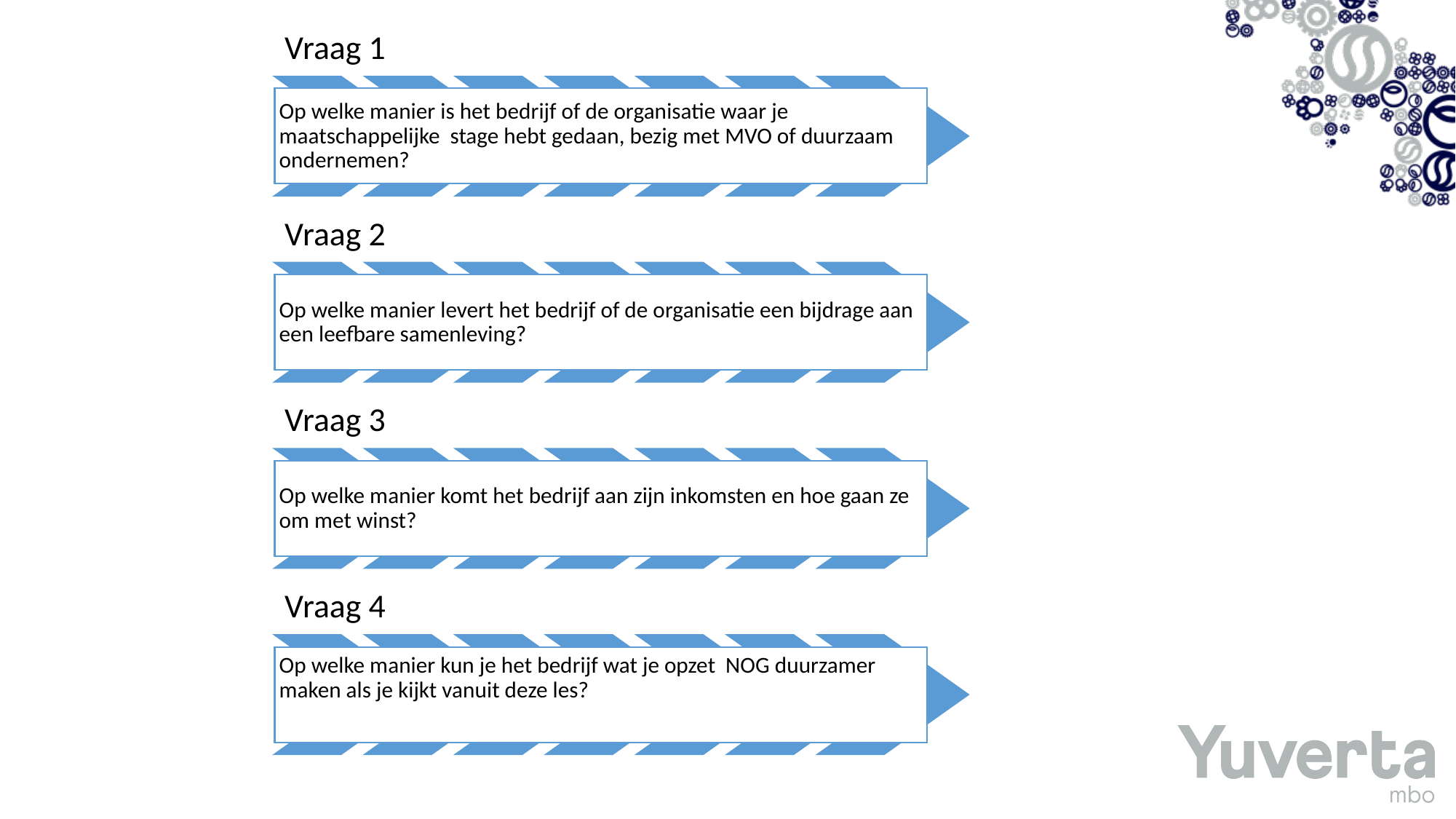

Vraag 1
Op welke manier is het bedrijf of de organisatie waar je maatschappelijke  stage hebt gedaan, bezig met MVO of duurzaam ondernemen?
Vraag 2
Op welke manier levert het bedrijf of de organisatie een bijdrage aan een leefbare samenleving?
Vraag 3
Op welke manier komt het bedrijf aan zijn inkomsten en hoe gaan ze om met winst?
Vraag 4
Op welke manier kun je het bedrijf wat je opzet  NOG duurzamer maken als je kijkt vanuit deze les?